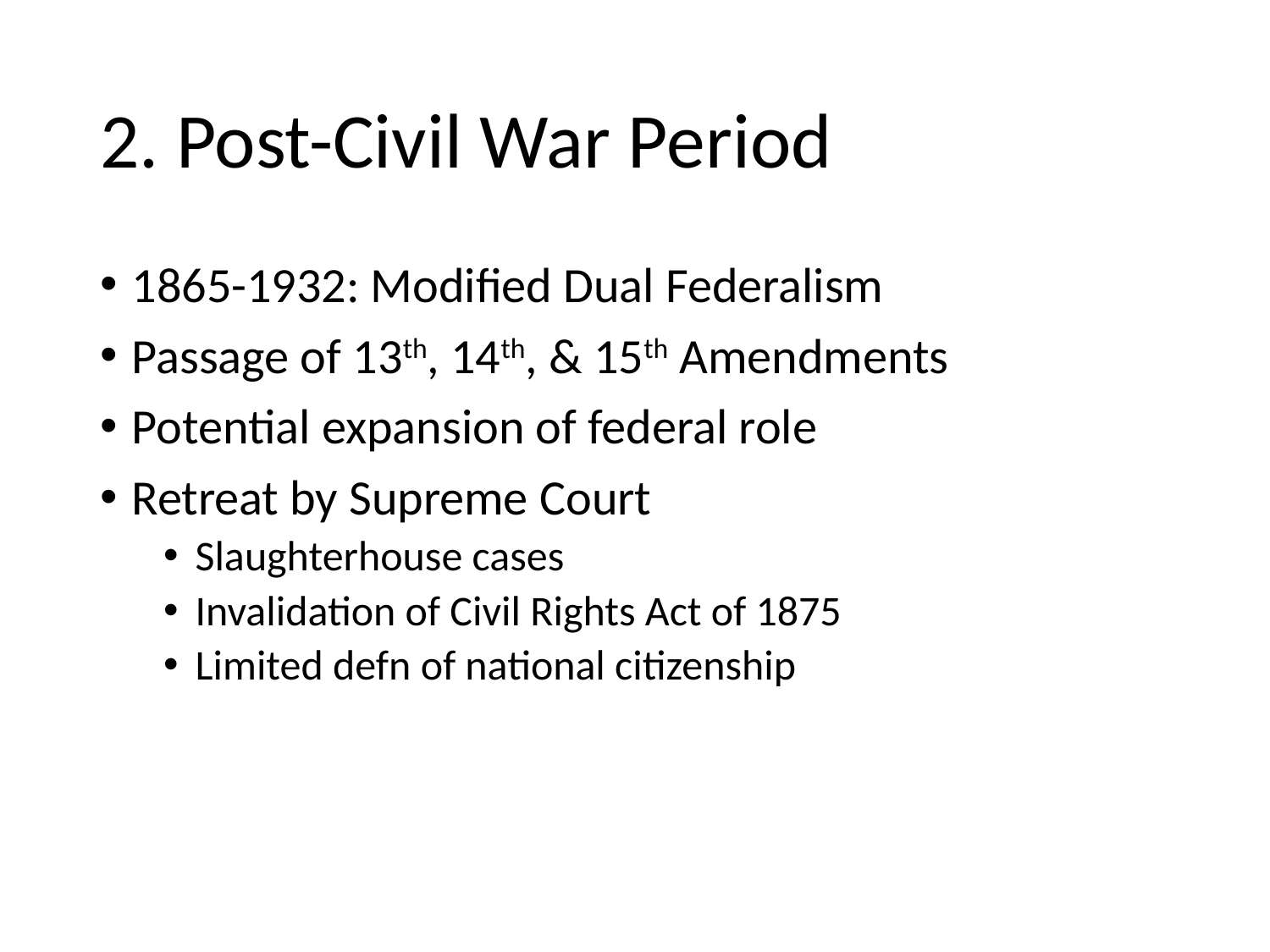

# 2. Post-Civil War Period
1865-1932: Modified Dual Federalism
Passage of 13th, 14th, & 15th Amendments
Potential expansion of federal role
Retreat by Supreme Court
Slaughterhouse cases
Invalidation of Civil Rights Act of 1875
Limited defn of national citizenship